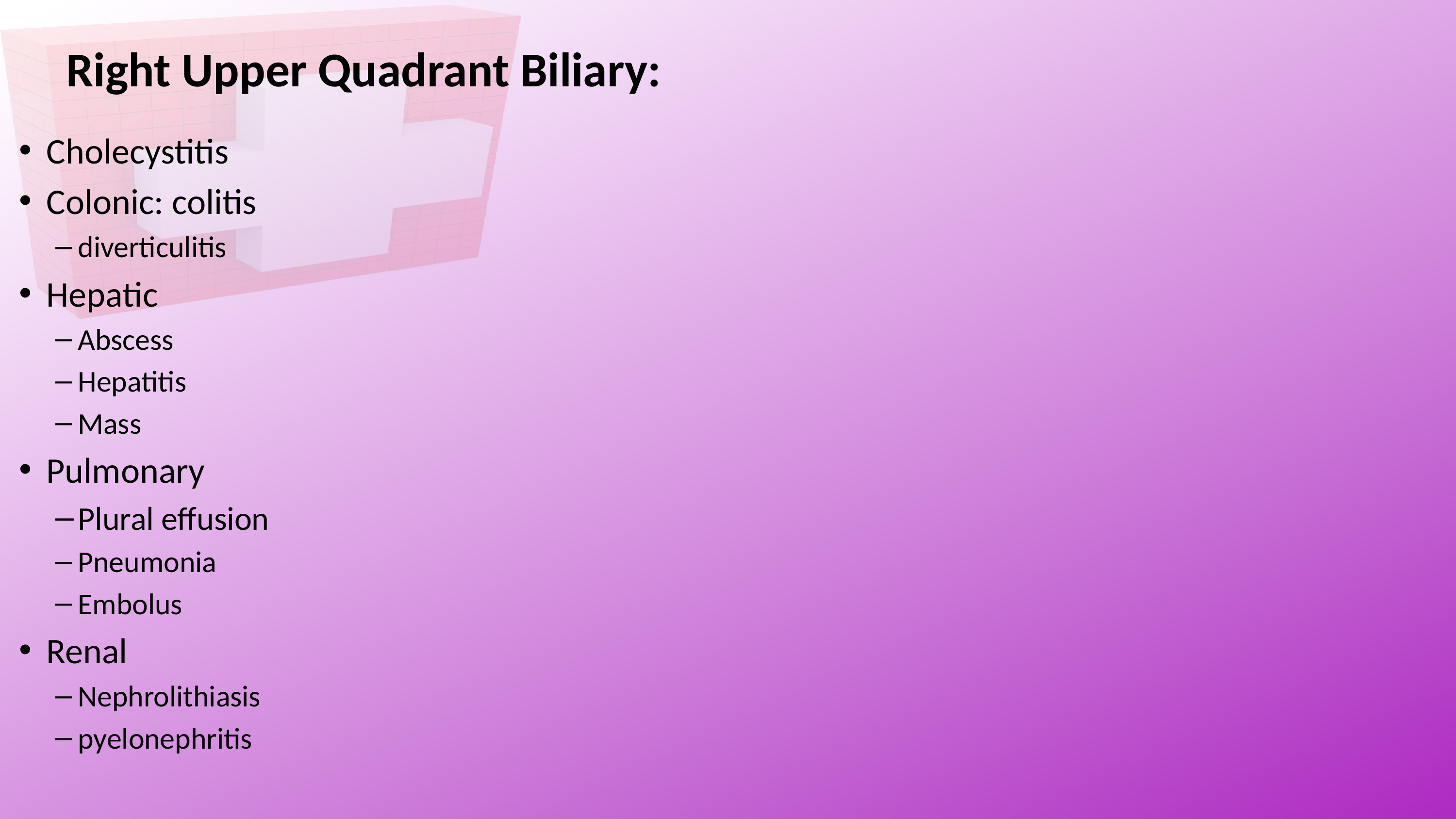

# Right Upper Quadrant Biliary:
Cholecystitis
Colonic: colitis
diverticulitis
Hepatic
Abscess
Hepatitis
Mass
Pulmonary
Plural effusion
Pneumonia
Embolus
Renal
Nephrolithiasis
pyelonephritis